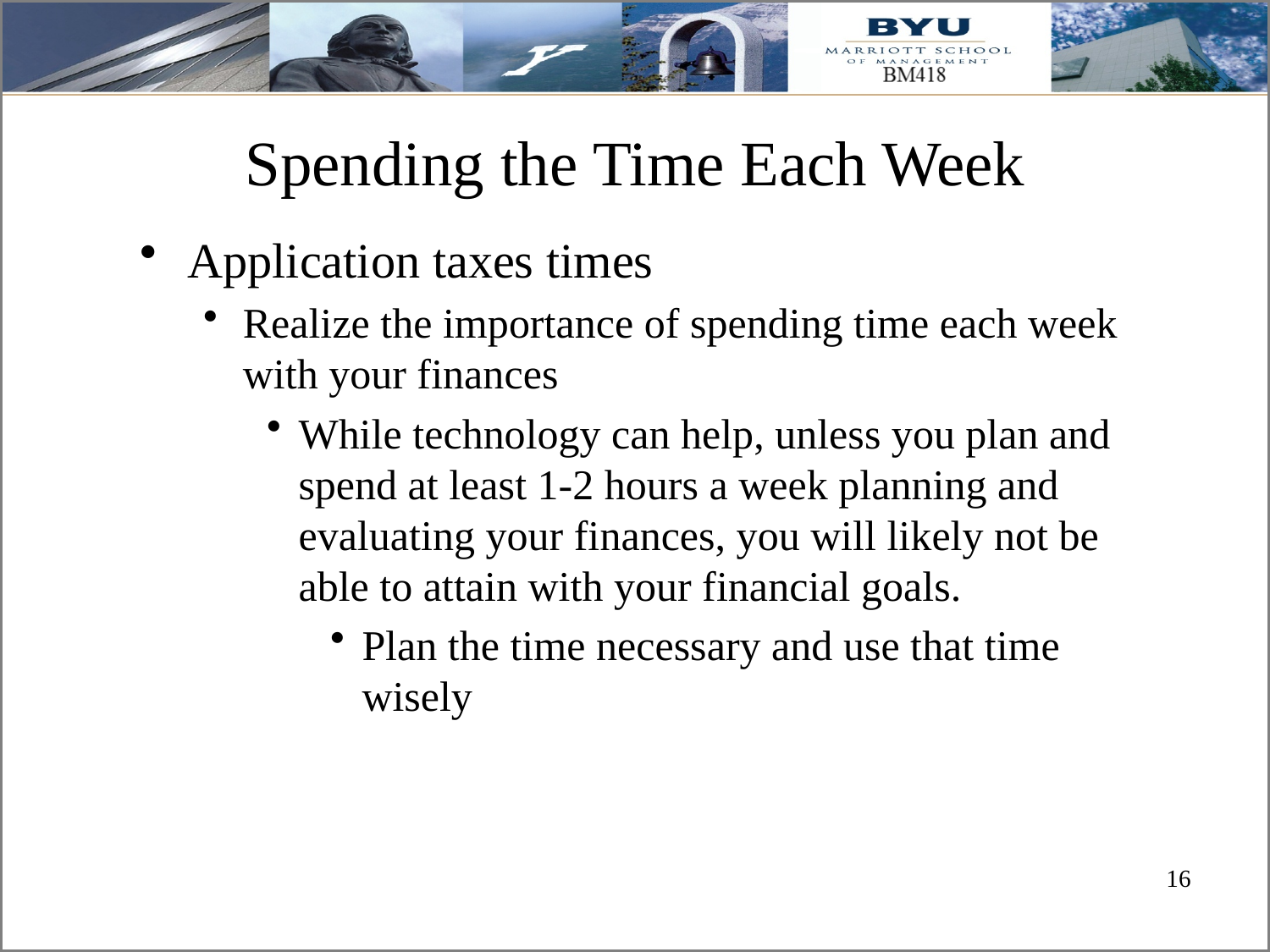

# Spending the Time Each Week
Application taxes times
Realize the importance of spending time each week with your finances
While technology can help, unless you plan and spend at least 1-2 hours a week planning and evaluating your finances, you will likely not be able to attain with your financial goals.
Plan the time necessary and use that time wisely